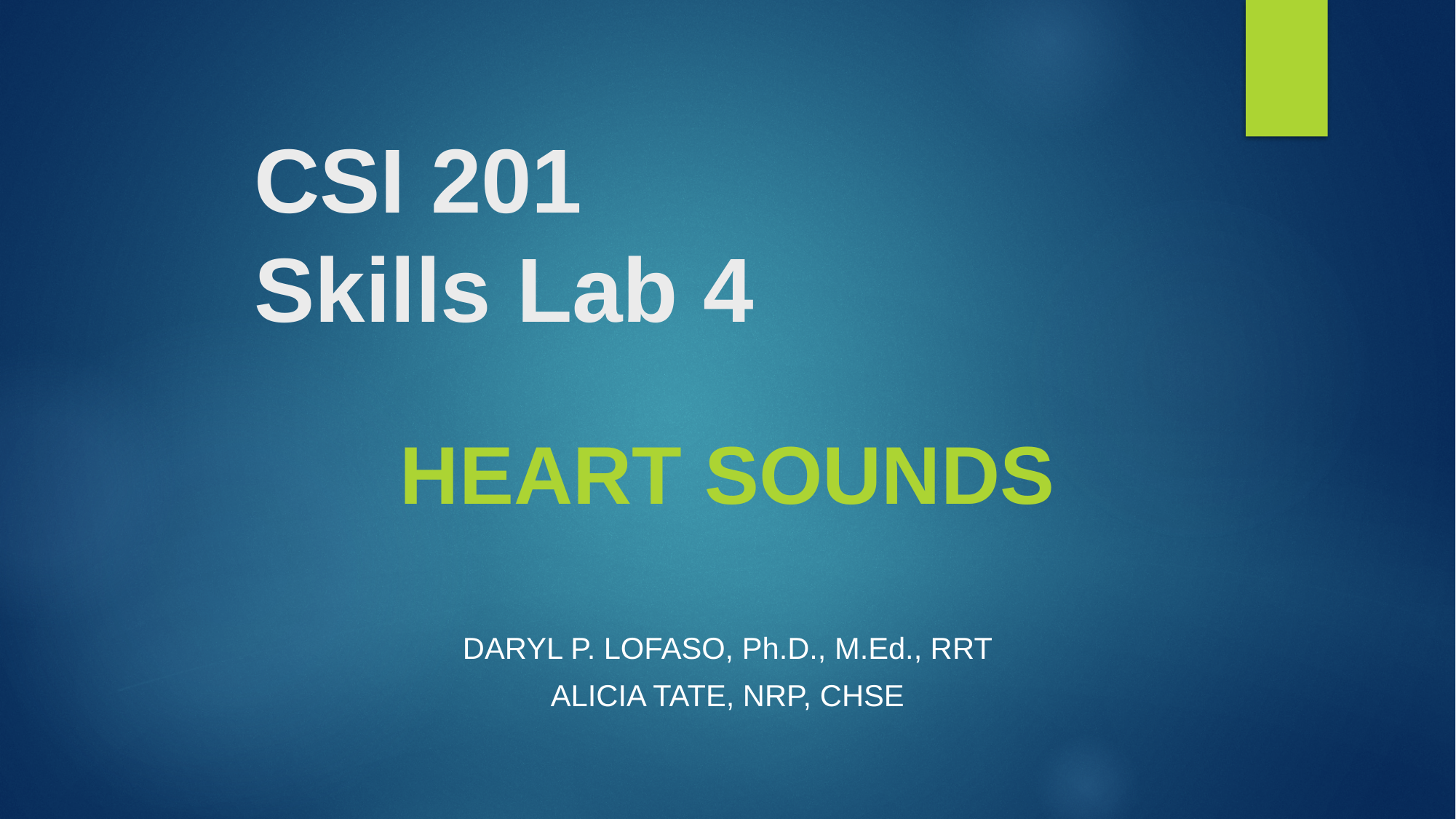

# CSI 201 Skills Lab 4
Heart Sounds

Daryl P. Lofaso, Ph.D., M.Ed., RRT
Alicia Tate, NRP, CHSE